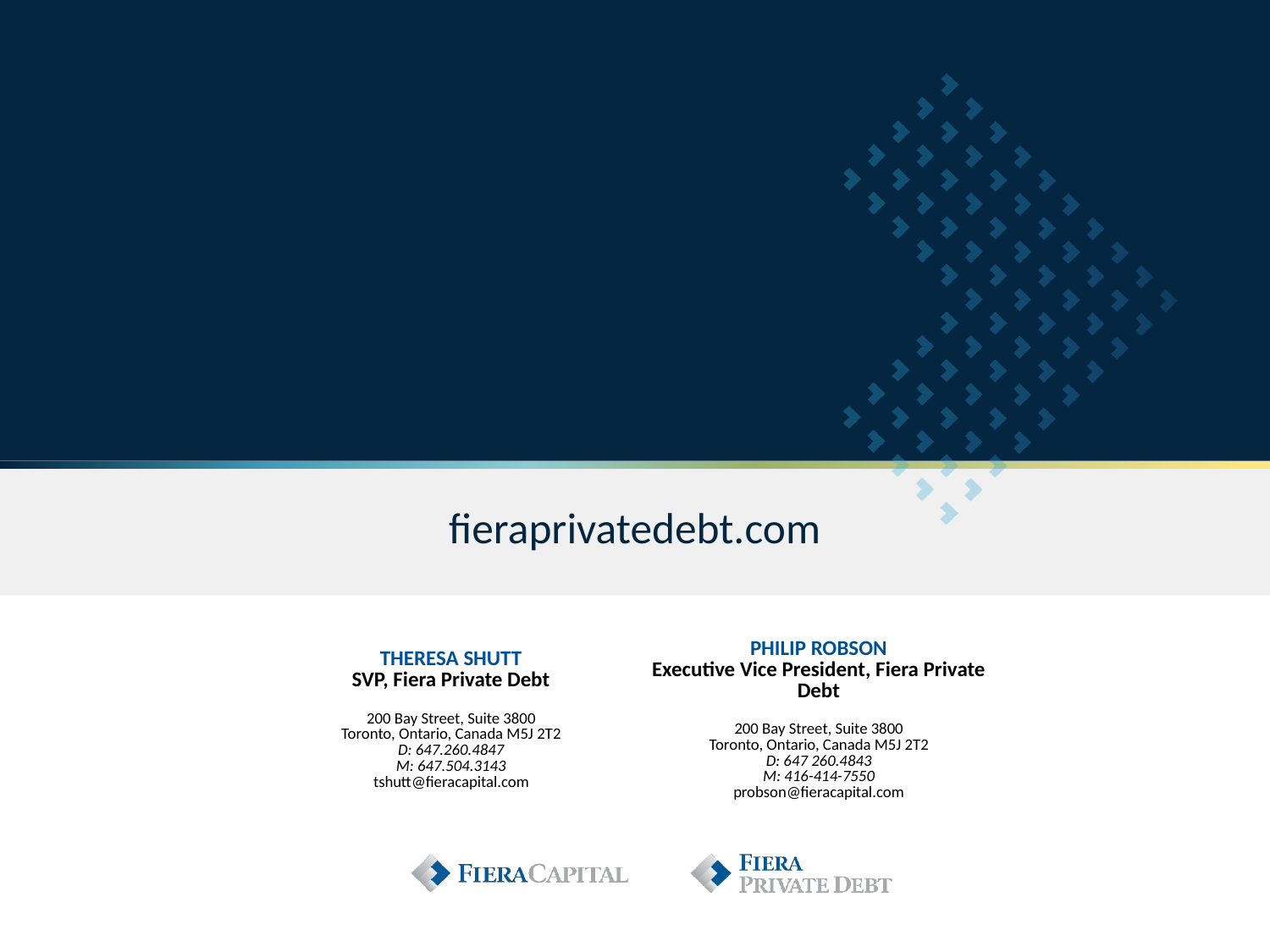

# fieraprivatedebt.com
| THERESA SHUTT SVP, Fiera Private Debt 200 Bay Street, Suite 3800 Toronto, Ontario, Canada M5J 2T2 D: 647.260.4847 M: 647.504.3143 tshutt@fieracapital.com | PHILIP ROBSON Executive Vice President, Fiera Private Debt 200 Bay Street, Suite 3800 Toronto, Ontario, Canada M5J 2T2 D: 647 260.4843 M: 416-414-7550 probson@fieracapital.com |
| --- | --- |